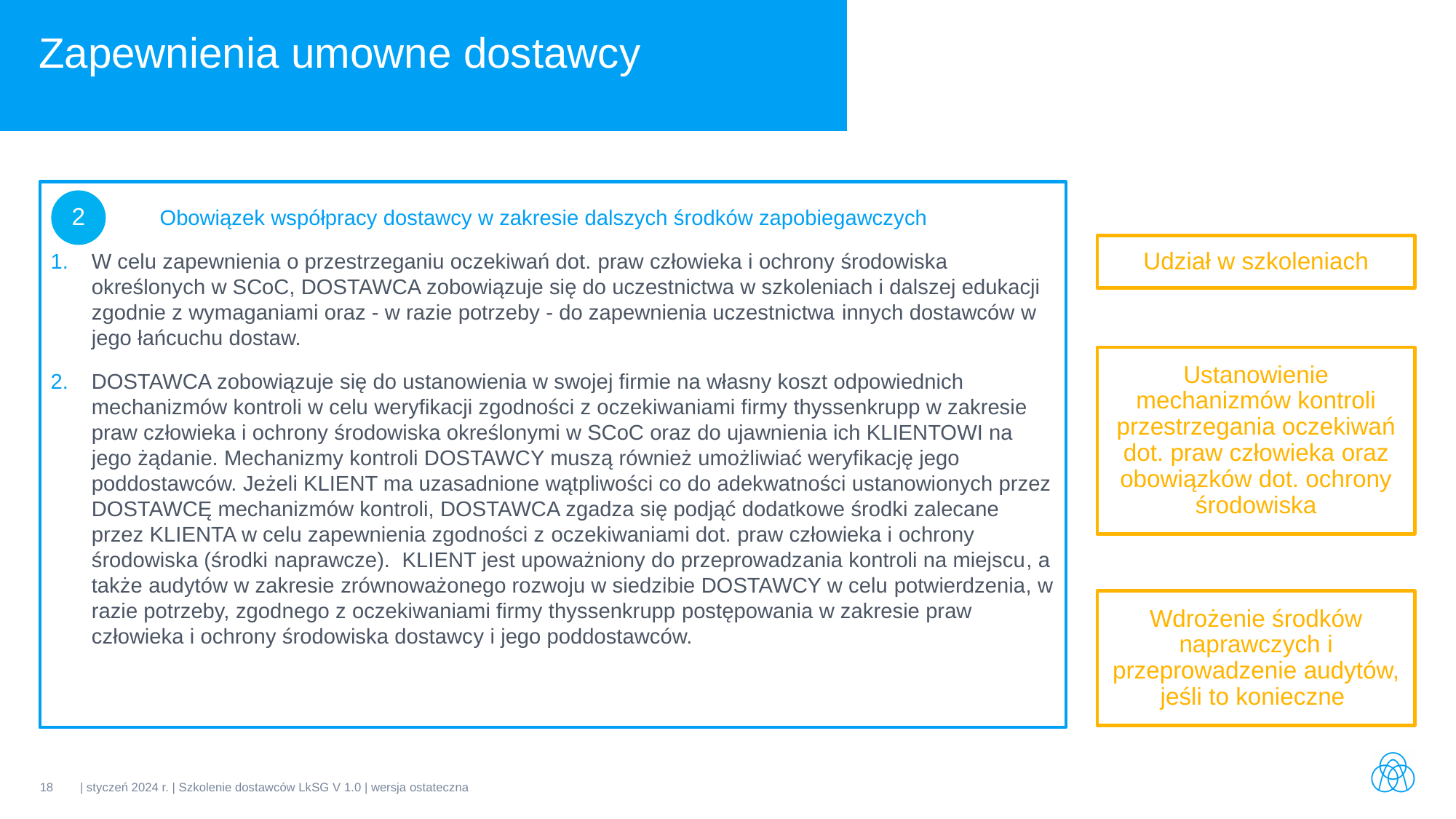

# Zapewnienia umowne dostawcy
	Obowiązek współpracy dostawcy w zakresie dalszych środków zapobiegawczych
W celu zapewnienia o przestrzeganiu oczekiwań dot. praw człowieka i ochrony środowiska określonych w SCoC, DOSTAWCA zobowiązuje się do uczestnictwa w szkoleniach i dalszej edukacji zgodnie z wymaganiami oraz - w razie potrzeby - do zapewnienia uczestnictwa innych dostawców w jego łańcuchu dostaw.
DOSTAWCA zobowiązuje się do ustanowienia w swojej firmie na własny koszt odpowiednich mechanizmów kontroli w celu weryfikacji zgodności z oczekiwaniami firmy thyssenkrupp w zakresie praw człowieka i ochrony środowiska określonymi w SCoC oraz do ujawnienia ich KLIENTOWI na jego żądanie. Mechanizmy kontroli DOSTAWCY muszą również umożliwiać weryfikację jego poddostawców. Jeżeli KLIENT ma uzasadnione wątpliwości co do adekwatności ustanowionych przez DOSTAWCĘ mechanizmów kontroli, DOSTAWCA zgadza się podjąć dodatkowe środki zalecane przez KLIENTA w celu zapewnienia zgodności z oczekiwaniami dot. praw człowieka i ochrony środowiska (środki naprawcze).  KLIENT jest upoważniony do przeprowadzania kontroli na miejscu, a także audytów w zakresie zrównoważonego rozwoju w siedzibie DOSTAWCY w celu potwierdzenia, w razie potrzeby, zgodnego z oczekiwaniami firmy thyssenkrupp postępowania w zakresie praw człowieka i ochrony środowiska dostawcy i jego poddostawców.
2
Udział w szkoleniach
Ustanowienie mechanizmów kontroli przestrzegania oczekiwań dot. praw człowieka oraz obowiązków dot. ochrony środowiska
Wdrożenie środków naprawczych i przeprowadzenie audytów, jeśli to konieczne